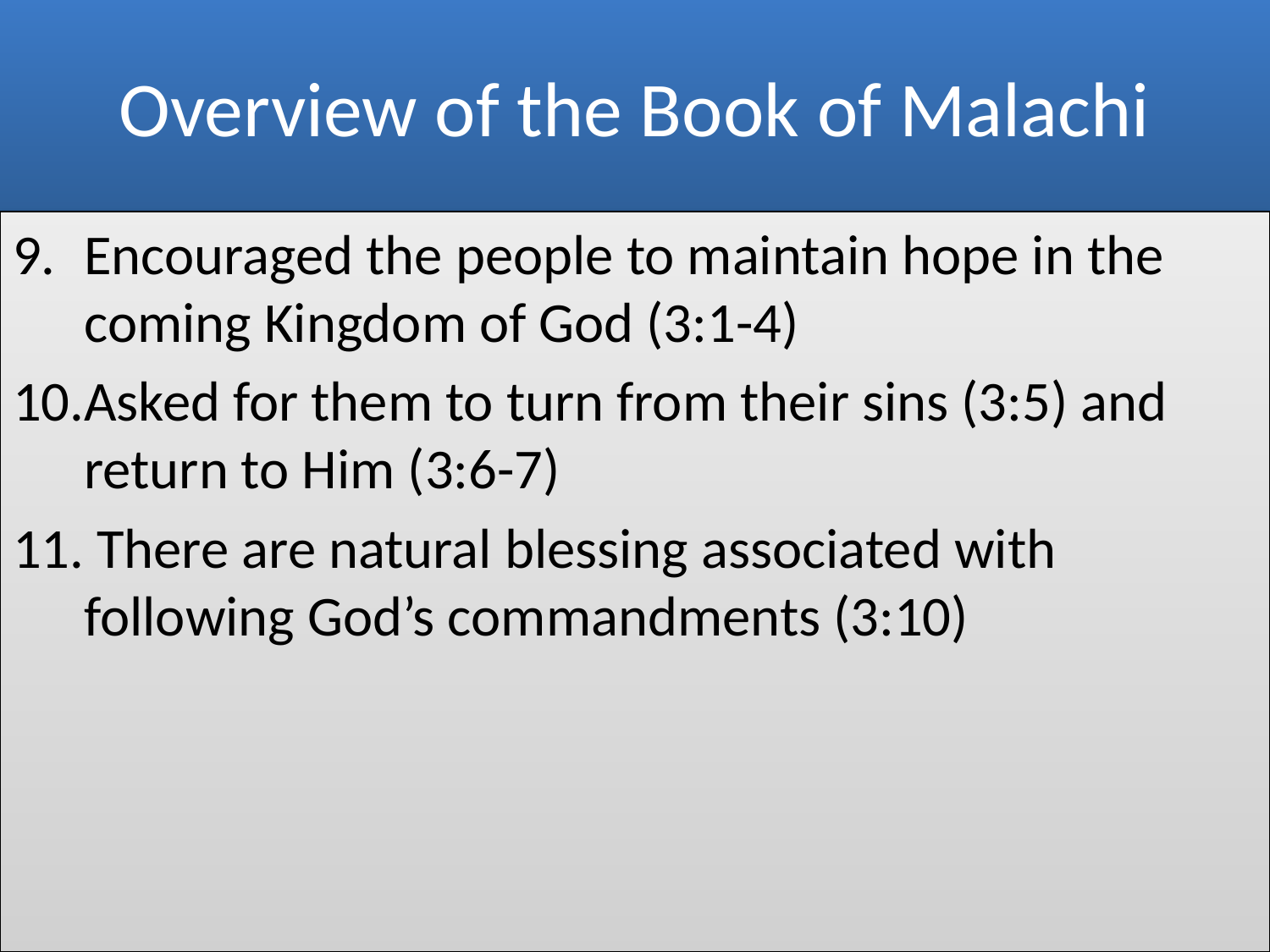

# Overview of the Book of Malachi
Encouraged the people to maintain hope in the coming Kingdom of God (3:1-4)
Asked for them to turn from their sins (3:5) and return to Him (3:6-7)
 There are natural blessing associated with following God’s commandments (3:10)

32